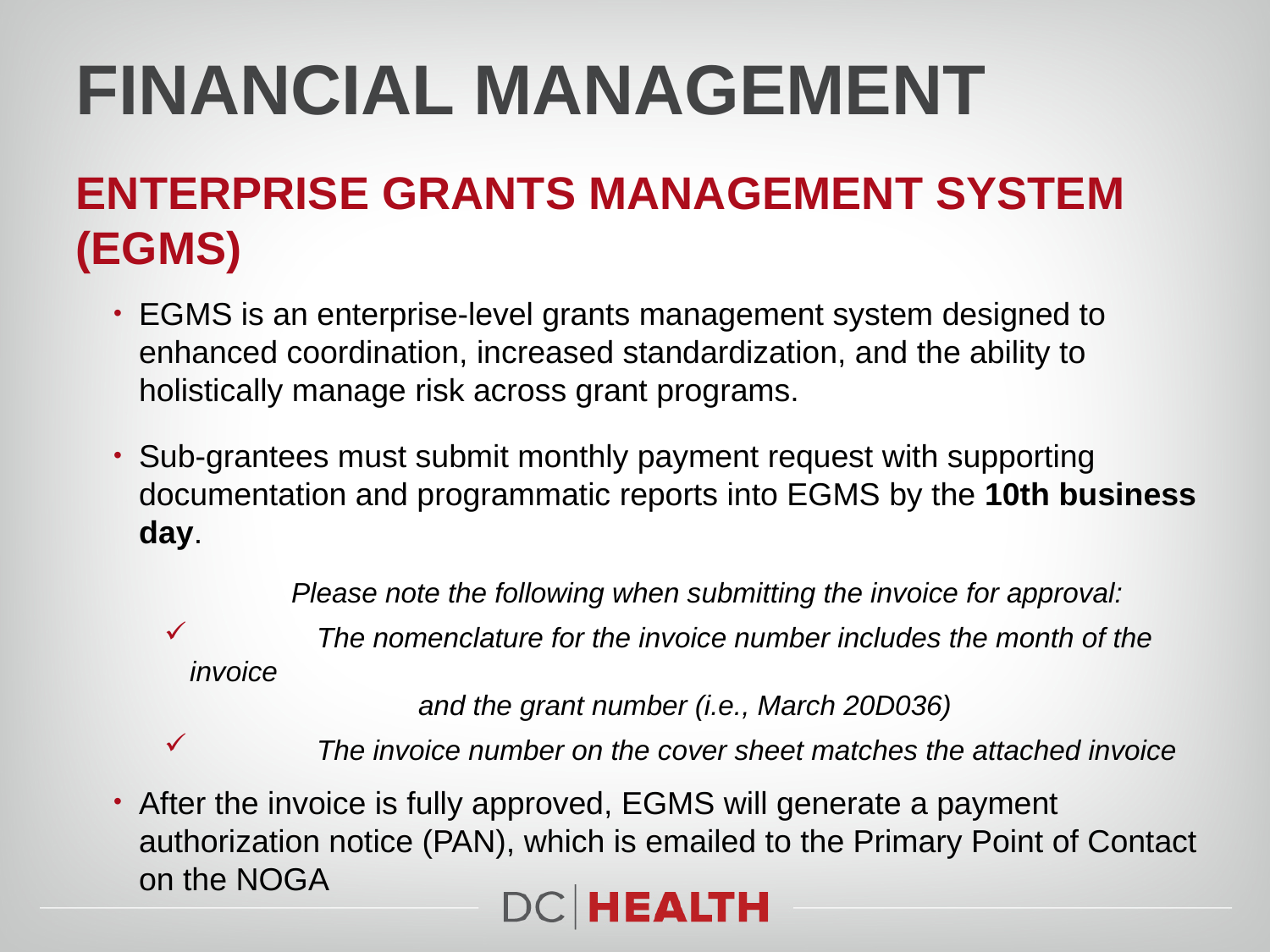

# Financial Management
Enterprise Grants Management System (EGMS)

EGMS is an enterprise-level grants management system designed to enhanced coordination, increased standardization, and the ability to holistically manage risk across grant programs.
Sub-grantees must submit monthly payment request with supporting documentation and programmatic reports into EGMS by the 10th business day.
	Please note the following when submitting the invoice for approval:
	The nomenclature for the invoice number includes the month of the invoice
 		and the grant number (i.e., March 20D036)
	The invoice number on the cover sheet matches the attached invoice
After the invoice is fully approved, EGMS will generate a payment authorization notice (PAN), which is emailed to the Primary Point of Contact on the NOGA